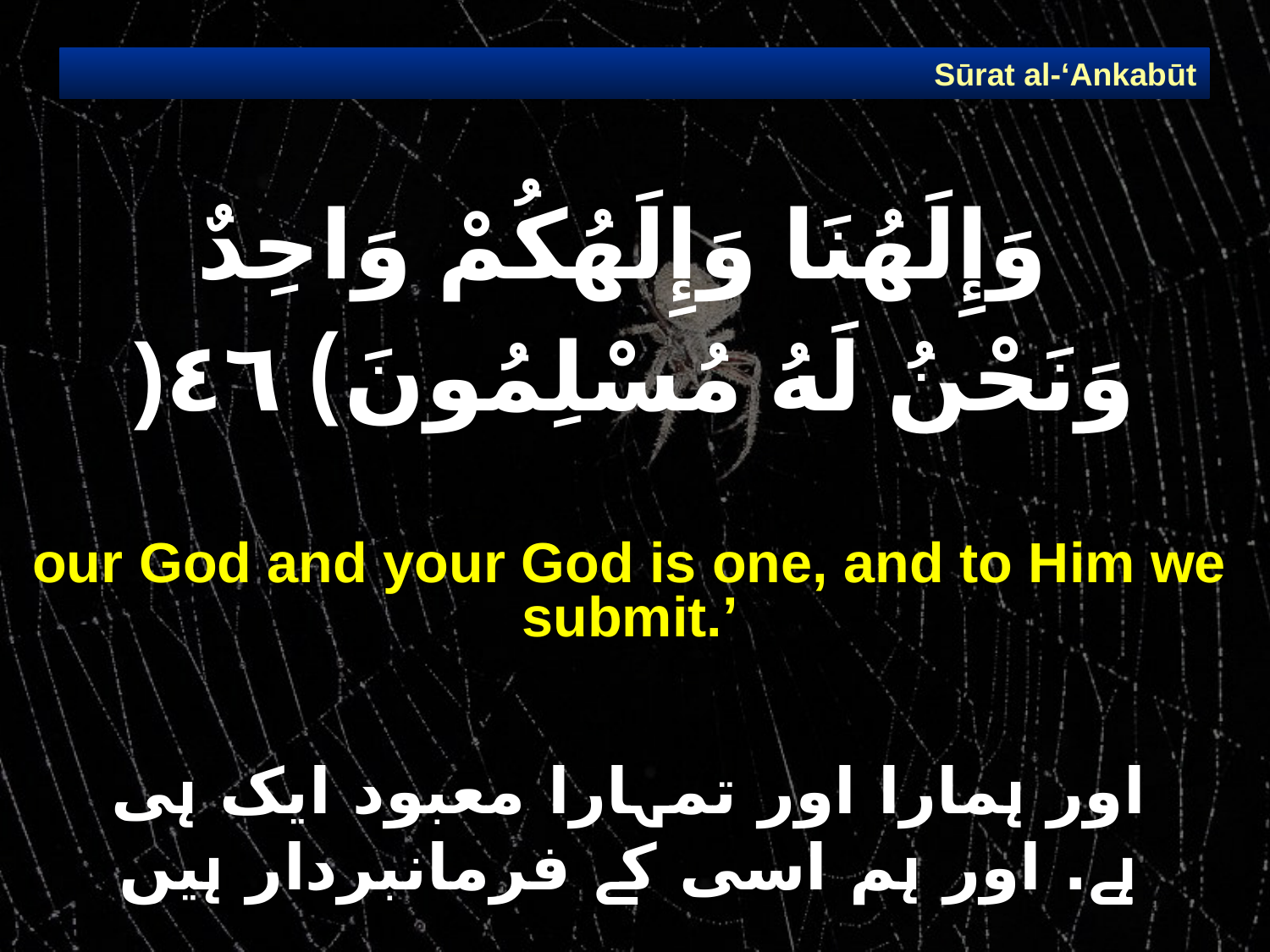

Sūrat al-‘Ankabūt
# وَإِلَهُنَا وَإِلَهُكُمْ وَاحِدٌ وَنَحْنُ لَهُ مُسْلِمُونَ) ٤٦(
our God and your God is one, and to Him we submit.’
اور ہمارا اور تمہارا معبود ایک ہی ہے. اور ہم اسی کے فرمانبردار ہیں